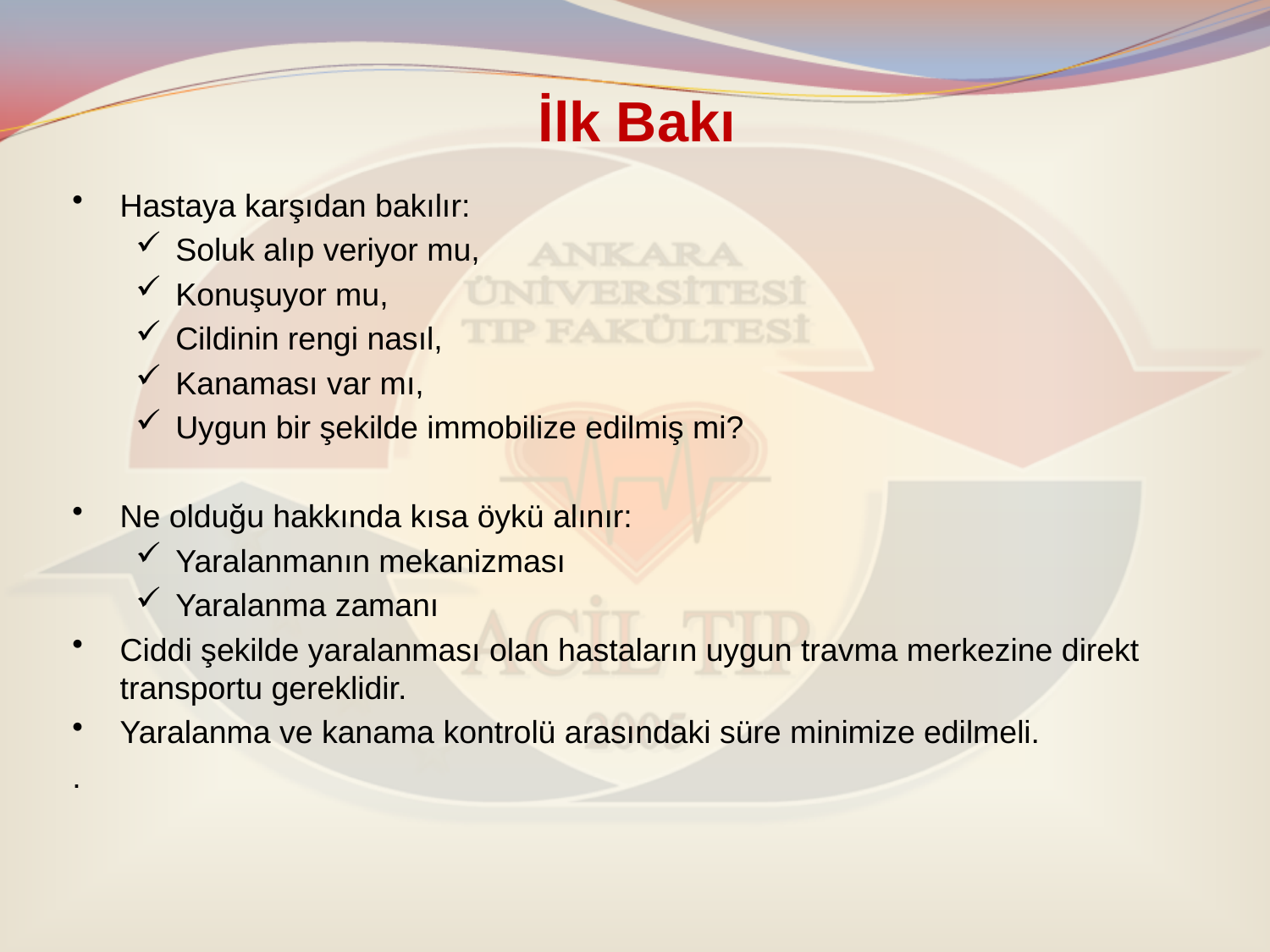

# İlk Bakı
Hastaya karşıdan bakılır:
Soluk alıp veriyor mu,
Konuşuyor mu,
Cildinin rengi nasıl,
Kanaması var mı,
Uygun bir şekilde immobilize edilmiş mi?

Ne olduğu hakkında kısa öykü alınır:
Yaralanmanın mekanizması
Yaralanma zamanı
Ciddi şekilde yaralanması olan hastaların uygun travma merkezine direkt transportu gereklidir.
Yaralanma ve kanama kontrolü arasındaki süre minimize edilmeli.
.